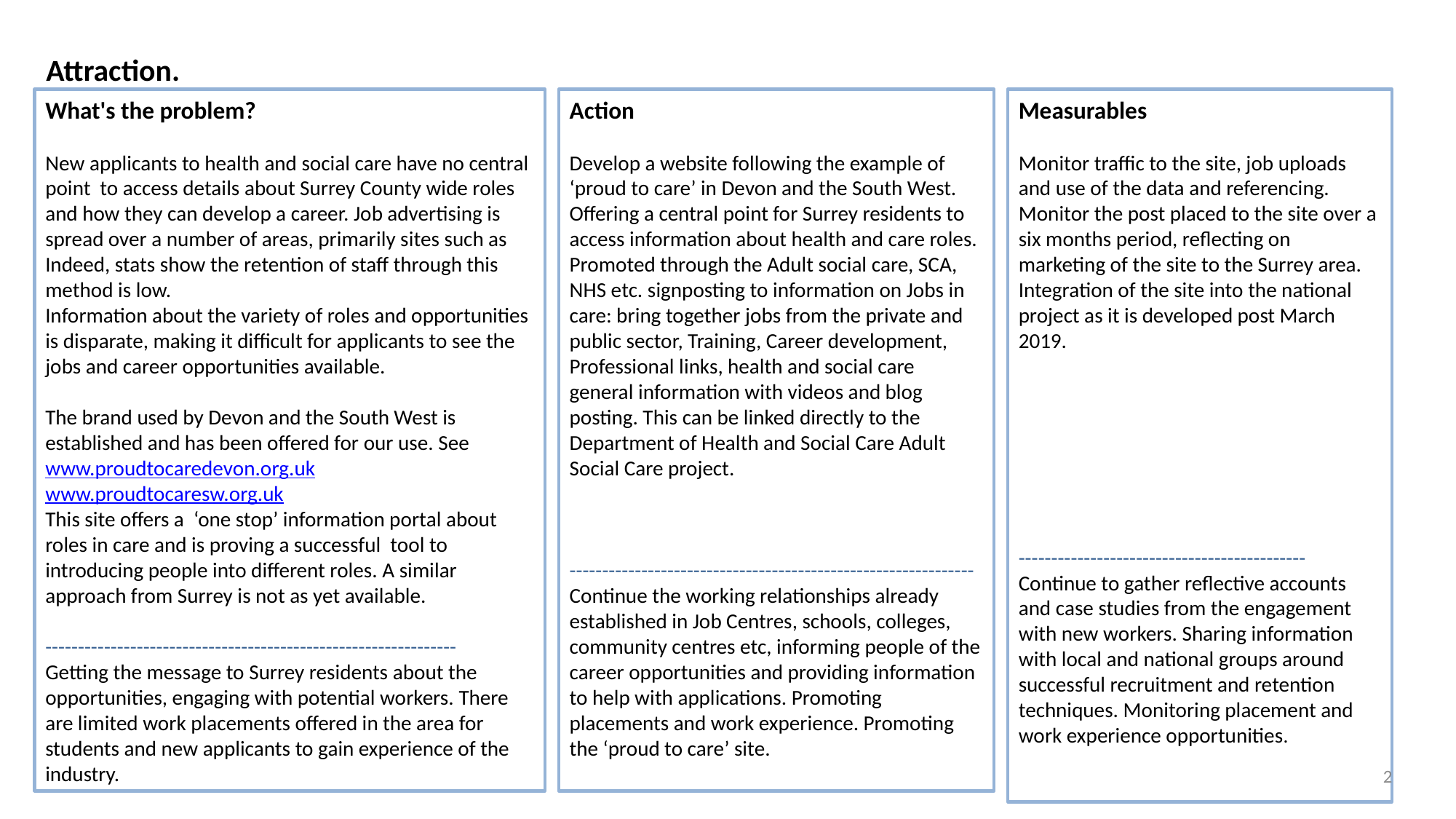

Attraction.
What's the problem?

New applicants to health and social care have no central point  to access details about Surrey County wide roles  and how they can develop a career. Job advertising is spread over a number of areas, primarily sites such as Indeed, stats show the retention of staff through this method is low.
Information about the variety of roles and opportunities is disparate, making it difficult for applicants to see the jobs and career opportunities available.

The brand used by Devon and the South West is established and has been offered for our use. See www.proudtocaredevon.org.uk
www.proudtocaresw.org.uk
This site offers a  ‘one stop’ information portal about roles in care and is proving a successful  tool to introducing people into different roles. A similar approach from Surrey is not as yet available.

---------------------------------------------------------------
Getting the message to Surrey residents about the opportunities, engaging with potential workers. There are limited work placements offered in the area for students and new applicants to gain experience of the industry.
Action

Develop a website following the example of ‘proud to care’ in Devon and the South West. Offering a central point for Surrey residents to access information about health and care roles. Promoted through the Adult social care, SCA, NHS etc. signposting to information on Jobs in care: bring together jobs from the private and public sector, Training, Career development, Professional links, health and social care general information with videos and blog posting. This can be linked directly to the  Department of Health and Social Care Adult Social Care project.

--------------------------------------------------------------
Continue the working relationships already established in Job Centres, schools, colleges, community centres etc, informing people of the career opportunities and providing information to help with applications. Promoting placements and work experience. Promoting the ‘proud to care’ site.

Measurables

Monitor traffic to the site, job uploads and use of the data and referencing. Monitor the post placed to the site over a six months period, reflecting on marketing of the site to the Surrey area.
Integration of the site into the national project as it is developed post March 2019.

--------------------------------------------
Continue to gather reflective accounts and case studies from the engagement with new workers. Sharing information with local and national groups around successful recruitment and retention techniques. Monitoring placement and work experience opportunities.

2